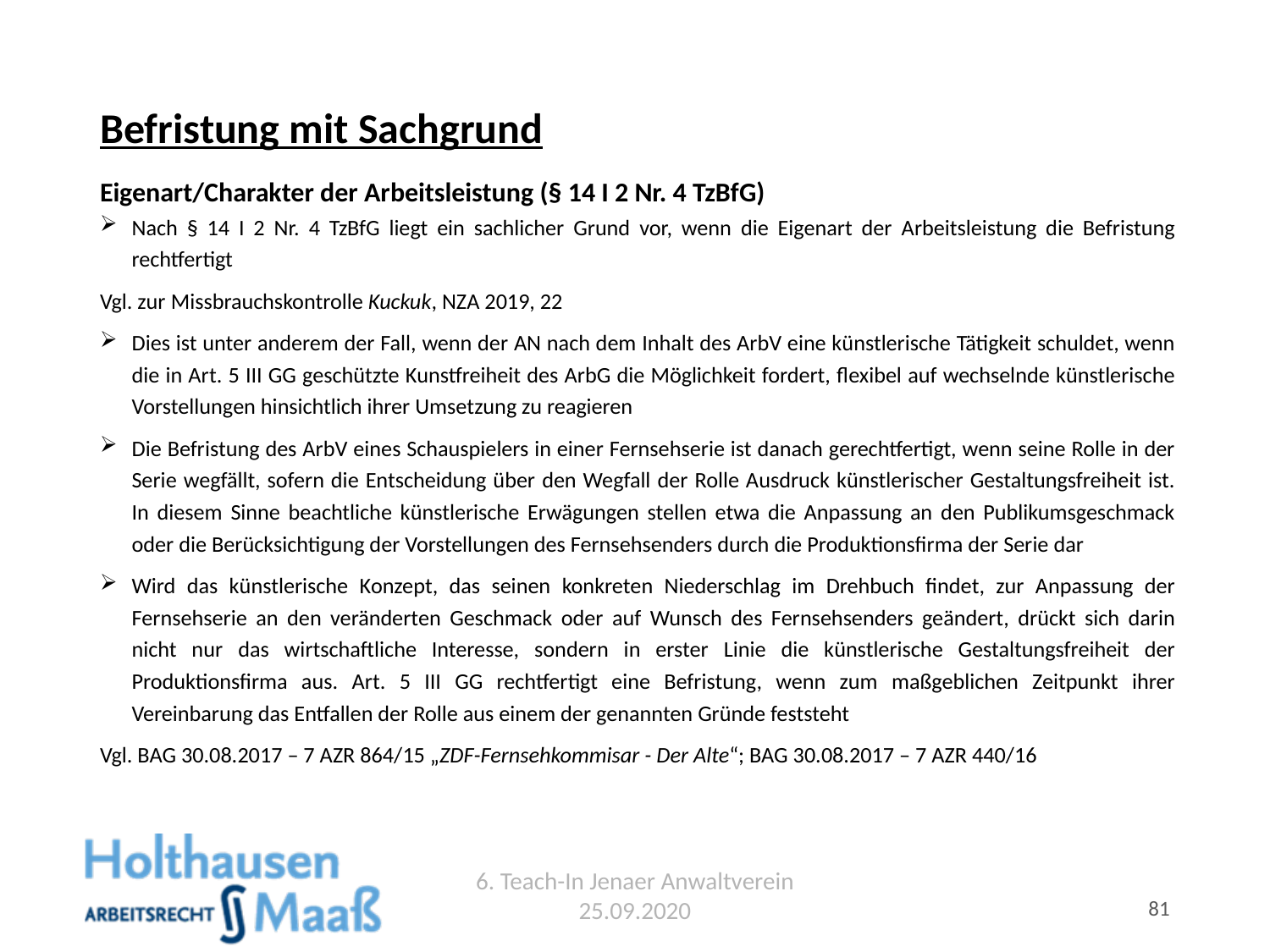

# Befristung mit Sachgrund
Eigenart/Charakter der Arbeitsleistung (§ 14 I 2 Nr. 4 TzBfG)
Nach § 14 I 2 Nr. 4 TzBfG liegt ein sachlicher Grund vor, wenn die Eigenart der Arbeitsleistung die Befristung rechtfertigt
Vgl. zur Missbrauchskontrolle Kuckuk, NZA 2019, 22
Dies ist unter anderem der Fall, wenn der AN nach dem Inhalt des ArbV eine künstlerische Tätigkeit schuldet, wenn die in Art. 5 III GG geschützte Kunstfreiheit des ArbG die Möglichkeit fordert, fle­xibel auf wechselnde künstlerische Vorstellungen hinsichtlich ihrer Umsetzung zu reagieren
Die Befristung des ArbV eines Schauspielers in einer Fernsehserie ist danach gerechtfertigt, wenn seine Rolle in der Serie wegfällt, sofern die Entscheidung über den Wegfall der Rolle Ausdruck künstlerischer Gestaltungsfreiheit ist. In diesem Sinne beacht­liche künstlerische Erwägungen stellen etwa die Anpassung an den Publikumsge­schmack oder die Berücksichtigung der Vorstellungen des Fernsehsenders durch die Produktionsfirma der Serie dar
Wird das künstlerische Konzept, das seinen konkreten Niederschlag im Drehbuch findet, zur Anpassung der Fernsehserie an den veränderten Geschmack oder auf Wunsch des Fernsehsenders geändert, drückt sich darin nicht nur das wirtschaftliche Interesse, sondern in erster Linie die künstlerische Gestaltungsfreiheit der Produktionsfirma aus. Art. 5 III GG rechtfertigt eine Befristung, wenn zum maßgeblichen Zeitpunkt ihrer Vereinbarung das Entfallen der Rolle aus einem der genannten Gründe feststeht
Vgl. BAG 30.08.2017 – 7 AZR 864/15 „ZDF-Fernsehkommisar - Der Alte“; BAG 30.08.2017 – 7 AZR 440/16

6. Teach-In Jenaer Anwaltverein 25.09.2020
81